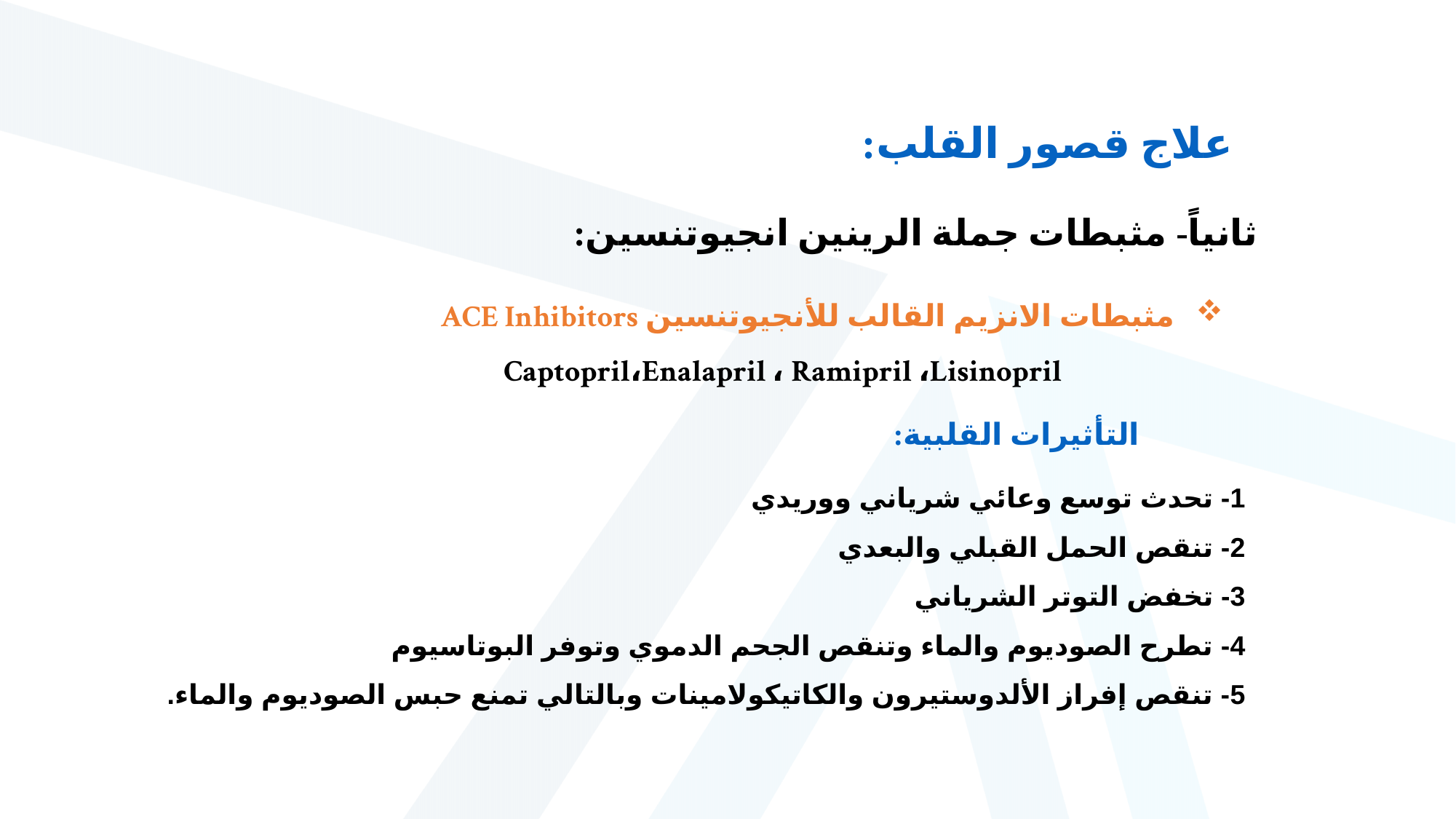

علاج قصور القلب:
ثانياً- مثبطات جملة الرينين انجيوتنسين:
 مثبطات الانزيم القالب للأنجيوتنسين ACE Inhibitors
 Captopril،Enalapril ، Ramipril ،Lisinopril
التأثيرات القلبية:
1- تحدث توسع وعائي شرياني ووريدي
2- تنقص الحمل القبلي والبعدي
3- تخفض التوتر الشرياني
4- تطرح الصوديوم والماء وتنقص الجحم الدموي وتوفر البوتاسيوم
5- تنقص إفراز الألدوستيرون والكاتيكولامينات وبالتالي تمنع حبس الصوديوم والماء.